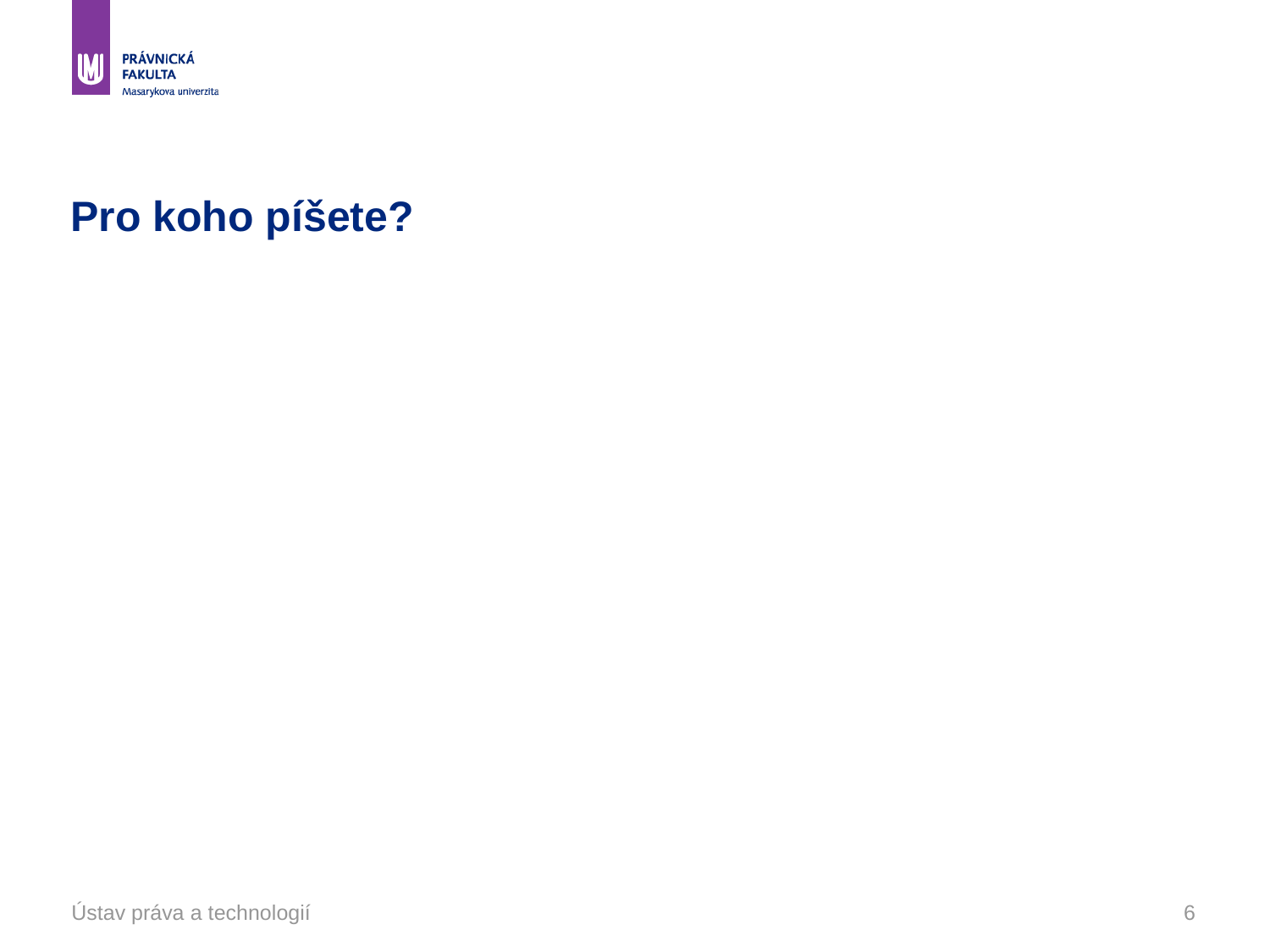

# Pro koho píšete?

Ústav práva a technologií
6